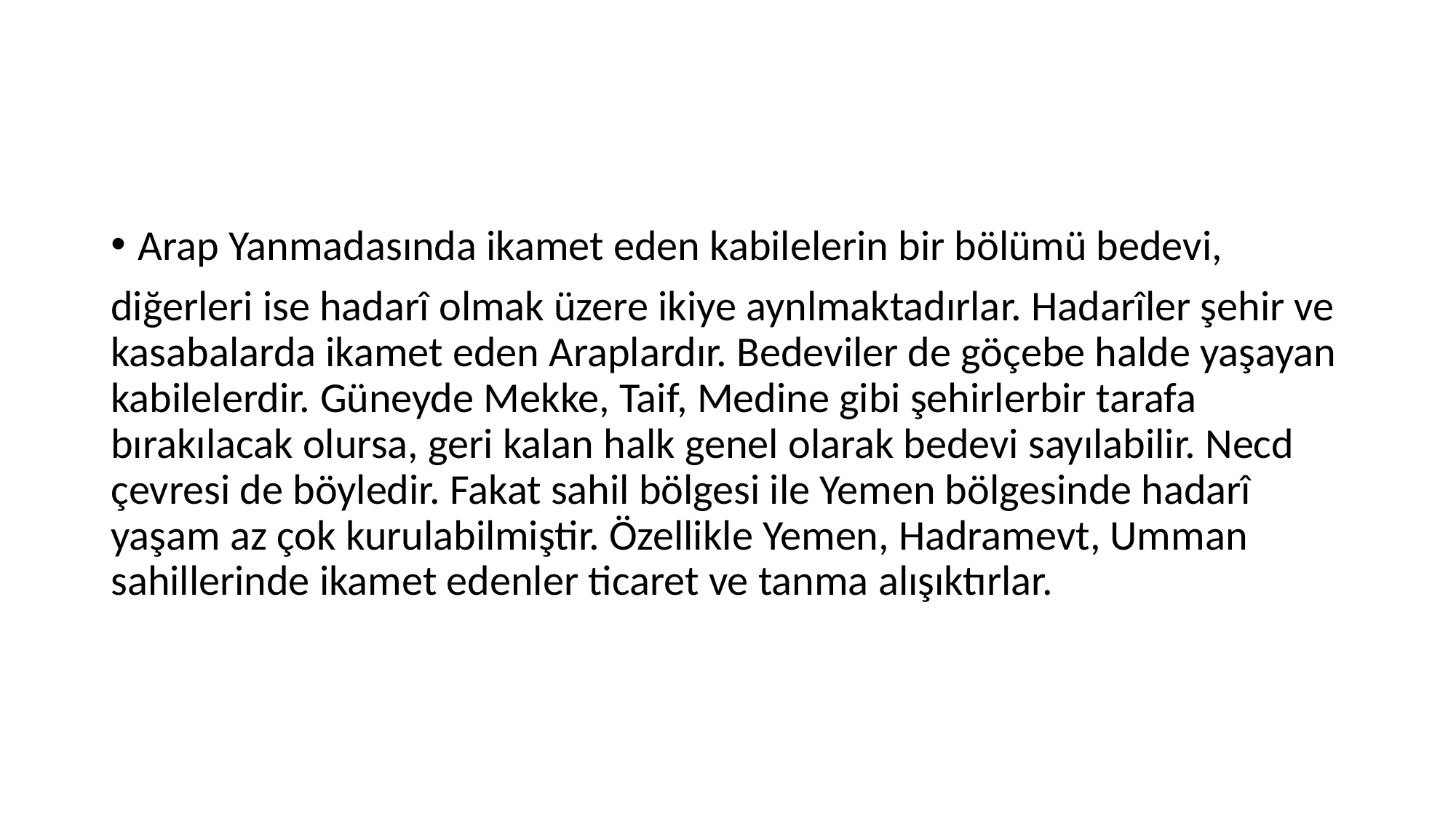

#
Arap Yanmadasında ikamet eden kabilelerin bir bölümü bedevi,
diğerleri ise hadarî olmak üzere ikiye aynlmaktadırlar. Hadarîler şehir ve kasabalarda ikamet eden Araplardır. Bedeviler de göçebe halde yaşayan kabilelerdir. Güneyde Mekke, Taif, Medine gibi şehirlerbir tarafa bırakılacak olursa, geri kalan halk genel olarak bedevi sayılabilir. Necd çevresi de böyledir. Fakat sahil bölgesi ile Yemen bölgesinde hadarî yaşam az çok kurulabilmiştir. Özellikle Yemen, Hadramevt, Umman sahillerinde ikamet edenler ticaret ve tanma alışıktırlar.